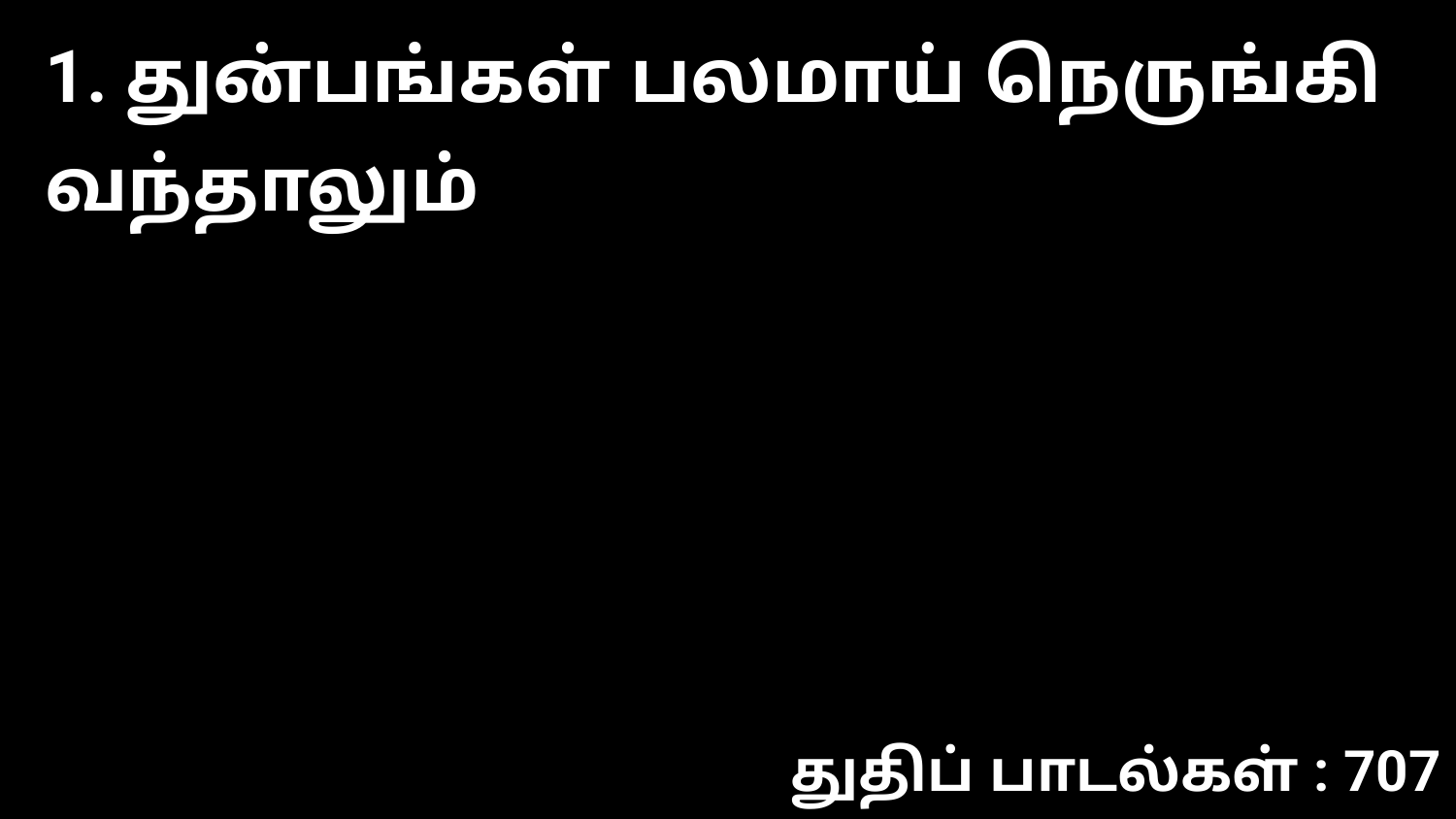

1. துன்பங்கள் பலமாய் நெருங்கி வந்தாலும்
துதிப் பாடல்கள் : 707